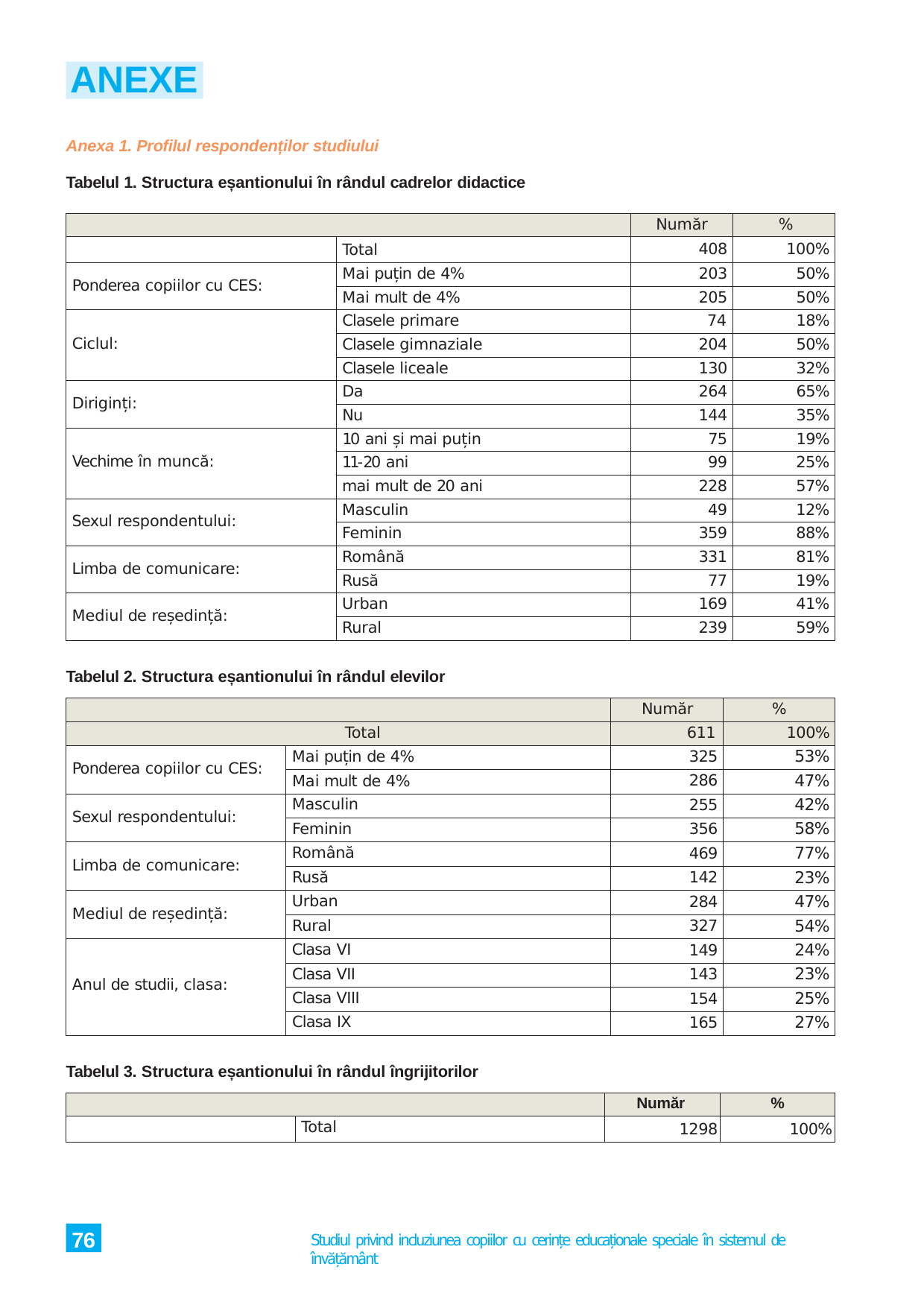

# ANEXE

Anexa 1. Profilul respondenților studiului
Tabelul 1. Structura eșantionului în rândul cadrelor didactice
|  |  | Număr | % |
| --- | --- | --- | --- |
|  | Total | 408 | 100% |
| Ponderea copiilor cu CES: | Mai puțin de 4% | 203 | 50% |
|  | Mai mult de 4% | 205 | 50% |
| Ciclul: | Clasele primare | 74 | 18% |
|  | Clasele gimnaziale | 204 | 50% |
|  | Clasele liceale | 130 | 32% |
| Diriginți: | Da | 264 | 65% |
|  | Nu | 144 | 35% |
| Vechime în muncă: | 10 ani și mai puțin | 75 | 19% |
|  | 11-20 ani | 99 | 25% |
|  | mai mult de 20 ani | 228 | 57% |
| Sexul respondentului: | Masculin | 49 | 12% |
|  | Feminin | 359 | 88% |
| Limba de comunicare: | Română | 331 | 81% |
|  | Rusă | 77 | 19% |
| Mediul de reședință: | Urban | 169 | 41% |
|  | Rural | 239 | 59% |
Tabelul 2. Structura eșantionului în rândul elevilor
|  |  | Număr | % |
| --- | --- | --- | --- |
| Total |  | 611 | 100% |
| Ponderea copiilor cu CES: | Mai puțin de 4% | 325 | 53% |
|  | Mai mult de 4% | 286 | 47% |
| Sexul respondentului: | Masculin | 255 | 42% |
|  | Feminin | 356 | 58% |
| Limba de comunicare: | Română | 469 | 77% |
|  | Rusă | 142 | 23% |
| Mediul de reședință: | Urban | 284 | 47% |
|  | Rural | 327 | 54% |
| Anul de studii, clasa: | Clasa VI | 149 | 24% |
|  | Clasa VII | 143 | 23% |
|  | Clasa VIII | 154 | 25% |
|  | Clasa IX | 165 | 27% |
Tabelul 3. Structura eșantionului în rândul îngrijitorilor
|  |  | Număr | % |
| --- | --- | --- | --- |
|  | Total | 1298 | 100% |
76
Studiul privind incluziunea copiilor cu cerințe educaționale speciale în sistemul de învățământ